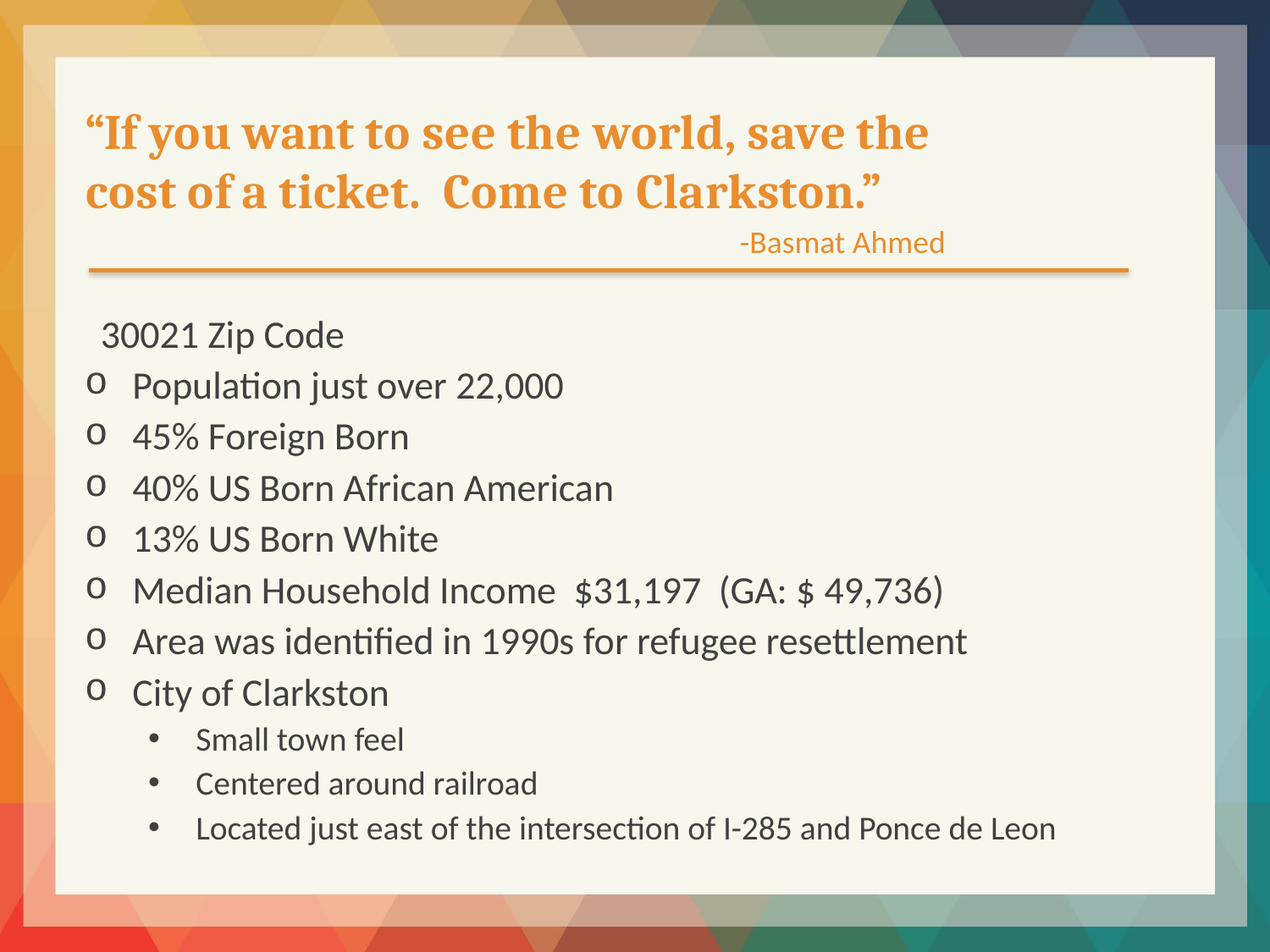

“If you want to see the world, save the cost of a ticket.  Come to Clarkston.”
-Basmat Ahmed
30021 Zip Code
Population just over 22,000
45% Foreign Born
40% US Born African American
13% US Born White
Median Household Income  $31,197  (GA: $ 49,736)
Area was identified in 1990s for refugee resettlement
City of Clarkston
Small town feel
Centered around railroad
Located just east of the intersection of I-285 and Ponce de Leon